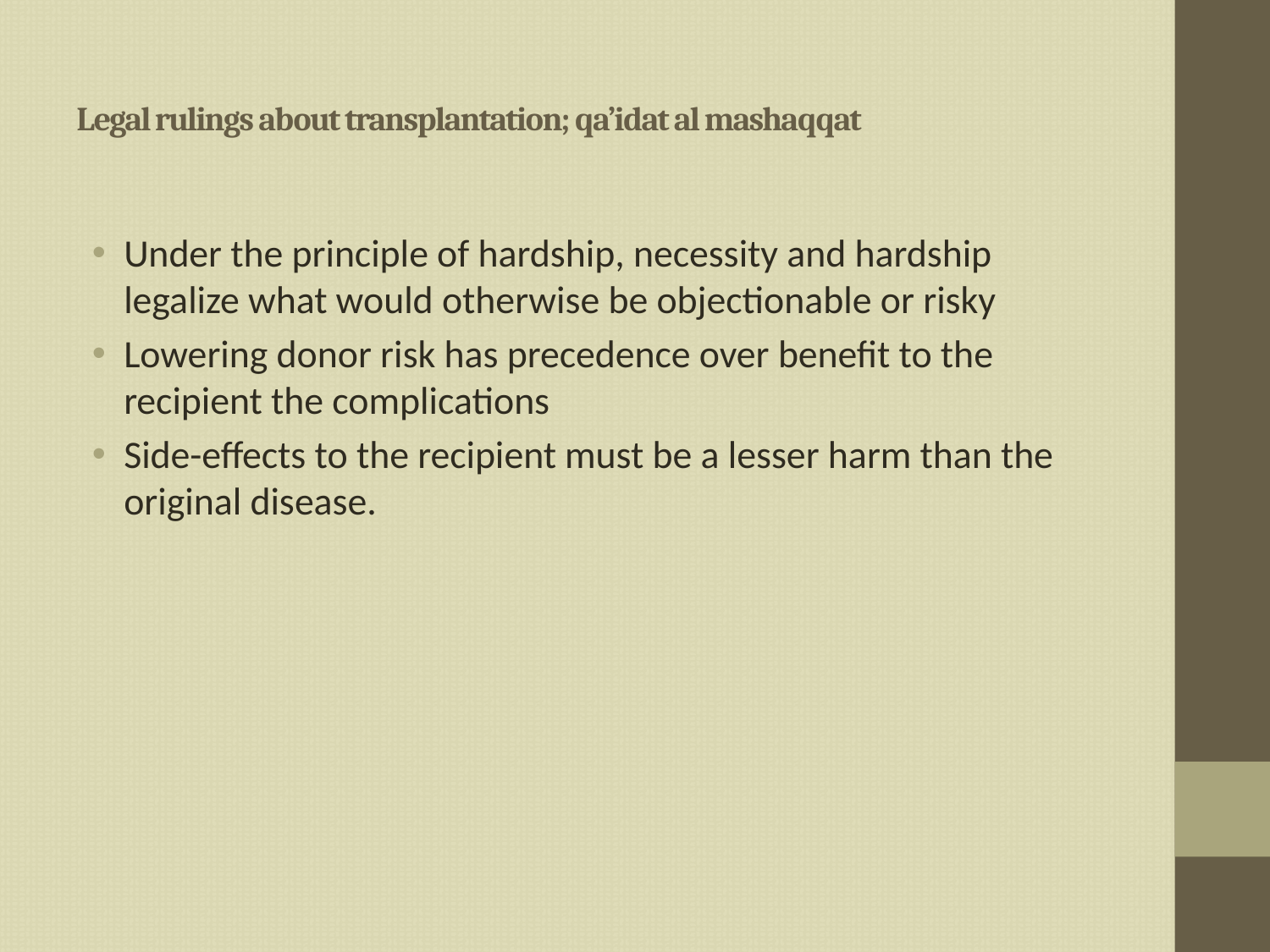

# Legal rulings about transplantation; qa’idat al mashaqqat
Under the principle of hardship, necessity and hardship legalize what would otherwise be objectionable or risky
Lowering donor risk has precedence over benefit to the recipient the complications
Side-effects to the recipient must be a lesser harm than the original disease.